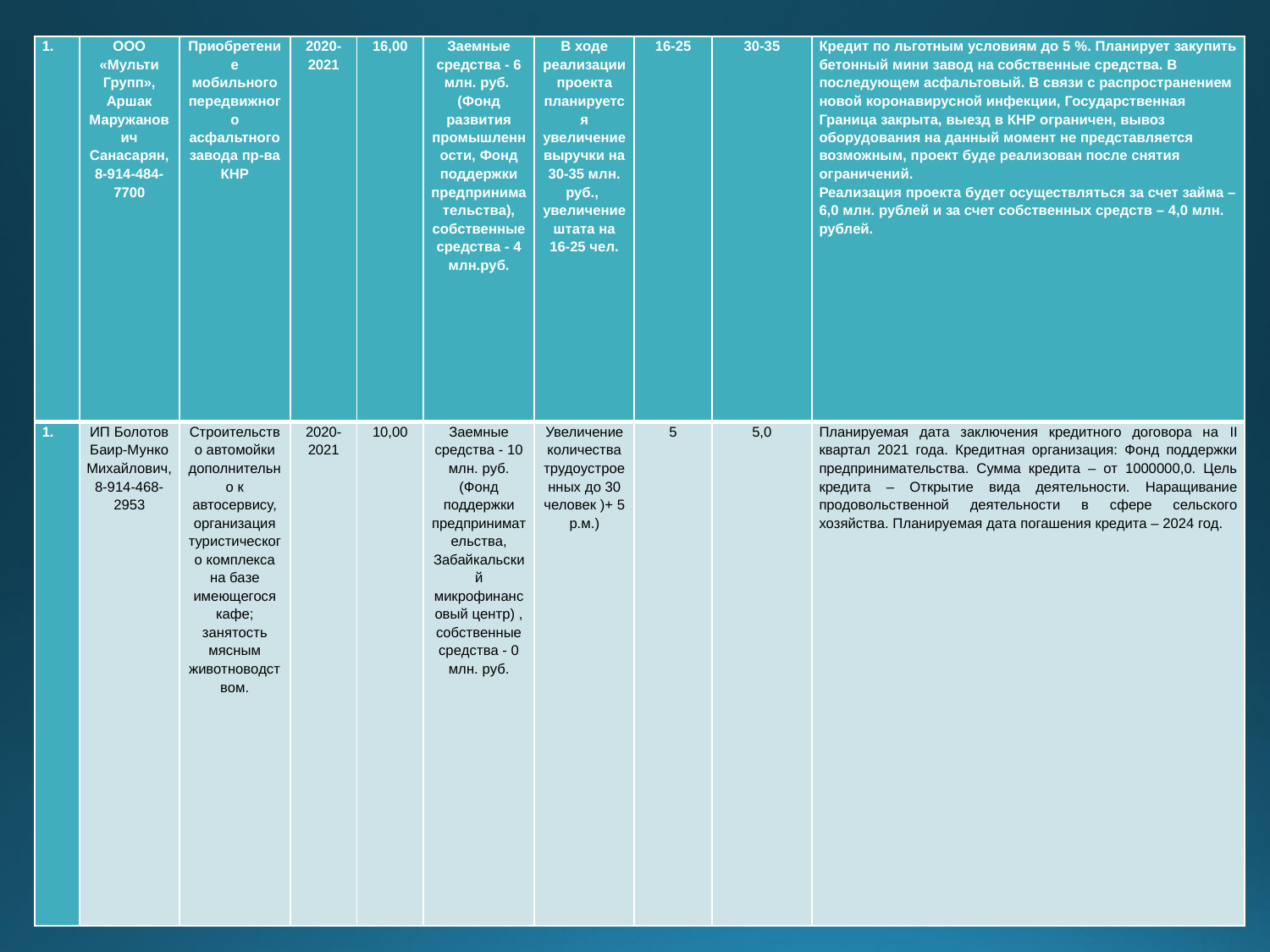

|  | ООО «Мульти Групп», Аршак Маружанович Санасарян, 8-914-484-7700 | Приобретение мобильного передвижного асфальтного завода пр-ва КНР | 2020-2021 | 16,00 | Заемные средства - 6 млн. руб. (Фонд развития промышленности, Фонд поддержки предпринимательства), собственные средства - 4 млн.руб. | В ходе реализации проекта планируется увеличение выручки на 30-35 млн. руб., увеличение штата на 16-25 чел. | 16-25 | 30-35 | Кредит по льготным условиям до 5 %. Планирует закупить бетонный мини завод на собственные средства. В последующем асфальтовый. В связи с распространением новой коронавирусной инфекции, Государственная Граница закрыта, выезд в КНР ограничен, вывоз оборудования на данный момент не представляется возможным, проект буде реализован после снятия ограничений. Реализация проекта будет осуществляться за счет займа – 6,0 млн. рублей и за счет собственных средств – 4,0 млн. рублей. |
| --- | --- | --- | --- | --- | --- | --- | --- | --- | --- |
|  | ИП Болотов Баир-Мунко Михайлович, 8-914-468-2953 | Строительство автомойки дополнительно к автосервису, организация туристического комплекса на базе имеющегося кафе; занятость мясным животноводством. | 2020-2021 | 10,00 | Заемные средства - 10 млн. руб. (Фонд поддержки предпринимательства, Забайкальский микрофинансовый центр) , собственные средства - 0 млн. руб. | Увеличение количества трудоустроенных до 30 человек )+ 5 р.м.) | 5 | 5,0 | Планируемая дата заключения кредитного договора на II квартал 2021 года. Кредитная организация: Фонд поддержки предпринимательства. Сумма кредита – от 1000000,0. Цель кредита – Открытие вида деятельности. Наращивание продовольственной деятельности в сфере сельского хозяйства. Планируемая дата погашения кредита – 2024 год. |